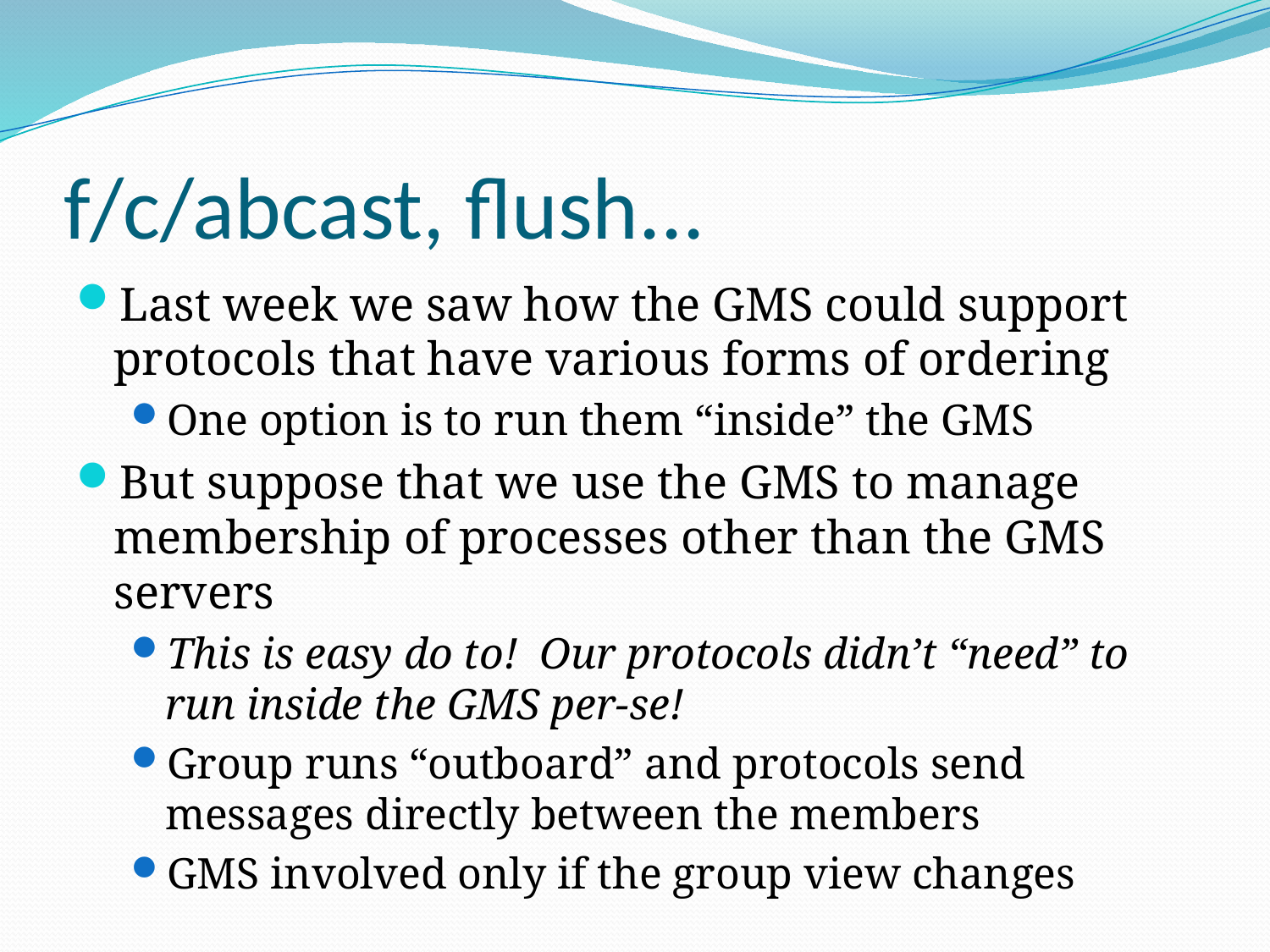

# f/c/abcast, flush...
Last week we saw how the GMS could support protocols that have various forms of ordering
One option is to run them “inside” the GMS
But suppose that we use the GMS to manage membership of processes other than the GMS servers
This is easy do to!  Our protocols didn’t “need” to run inside the GMS per-se!
Group runs “outboard” and protocols send messages directly between the members
GMS involved only if the group view changes